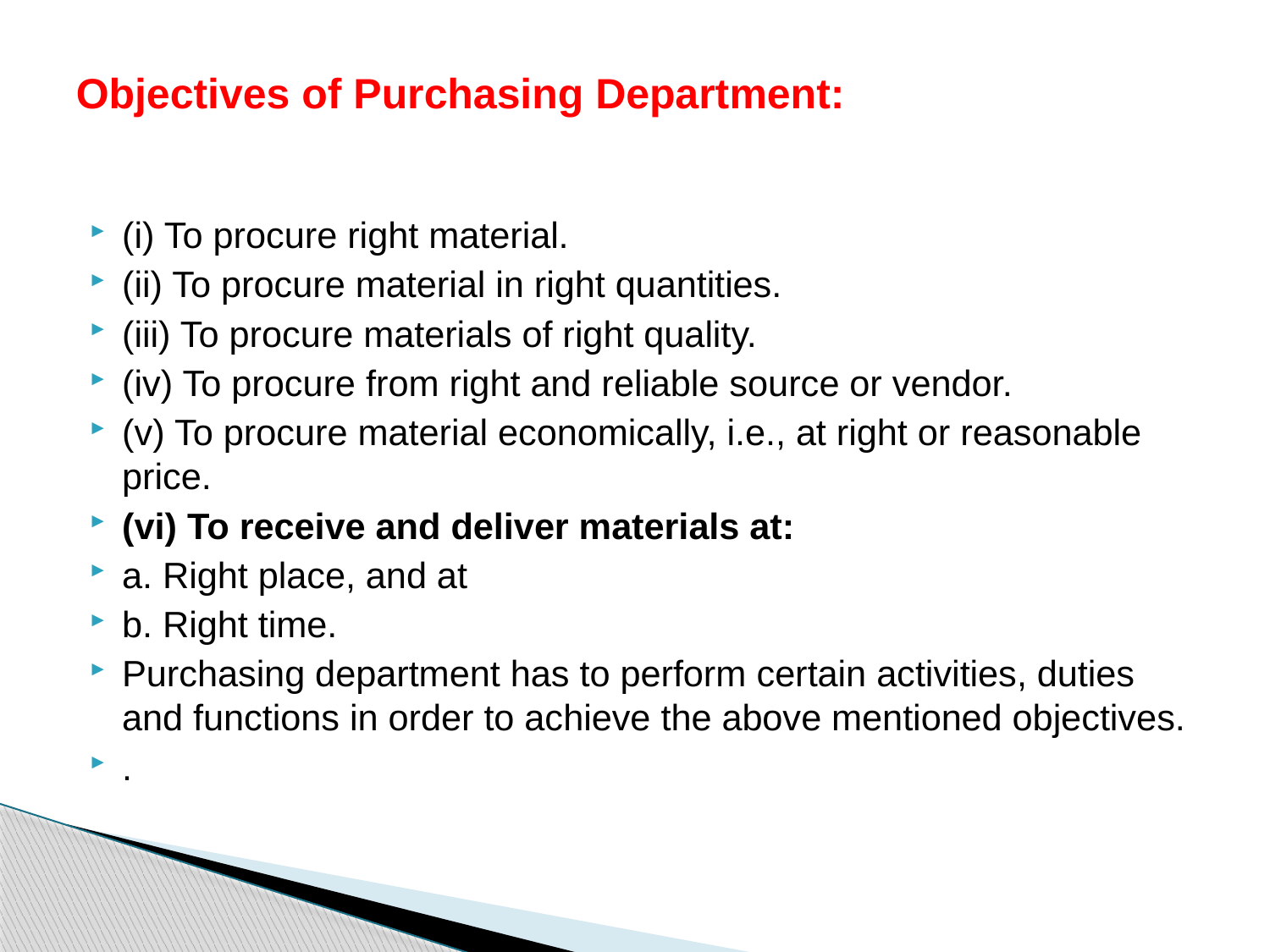

# Objectives of Purchasing Department:
(i) To procure right material.
(ii) To procure material in right quantities.
(iii) To procure materials of right quality.
(iv) To procure from right and reliable source or vendor.
(v) To procure material economically, i.e., at right or reasonable price.
(vi) To receive and deliver materials at:
a. Right place, and at
b. Right time.
Purchasing department has to perform certain activities, duties and functions in order to achieve the above mentioned objectives.
.